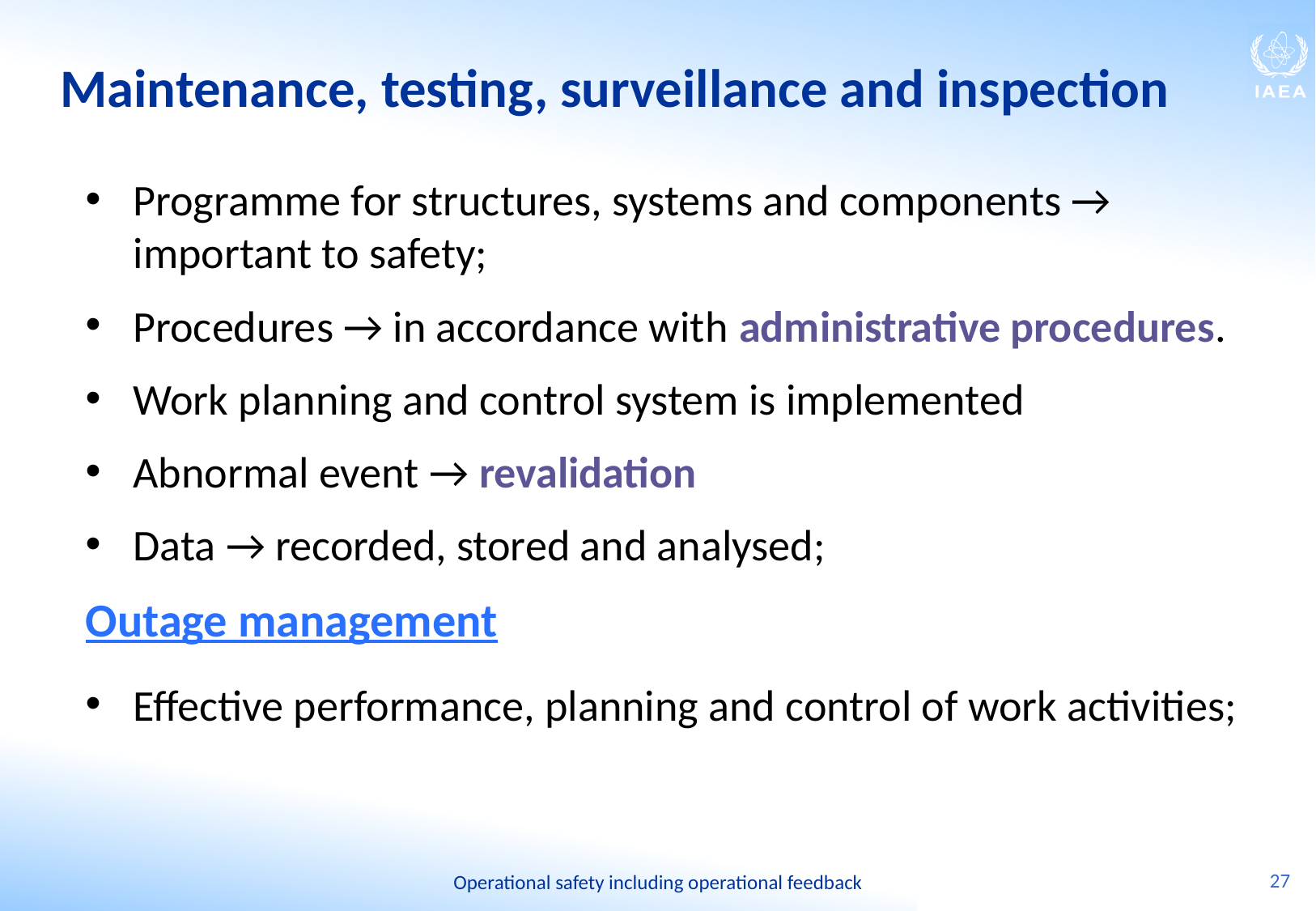

# Maintenance, testing, surveillance and inspection
Programme for structures, systems and components → important to safety;
Procedures → in accordance with administrative procedures.
Work planning and control system is implemented
Abnormal event → revalidation
Data → recorded, stored and analysed;
Outage management
Effective performance, planning and control of work activities;
27